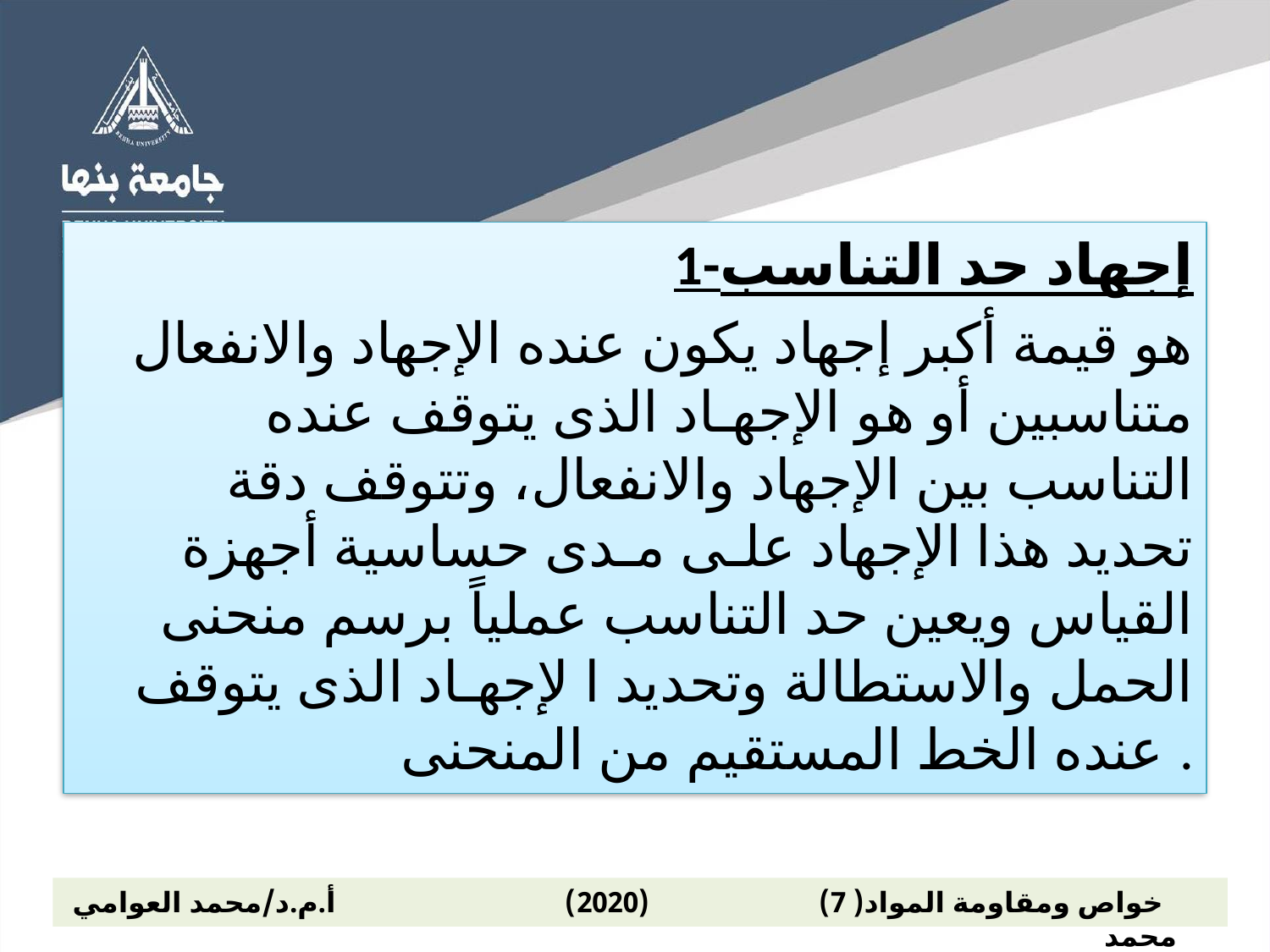

1-إجهاد حد التناسب
 هو قيمة أكبر إجهاد يكون عنده الإجهاد والانفعال متناسبين أو هو الإجهـاد الذى يتوقف عنده التناسب بين الإجهاد والانفعال، وتتوقف دقة تحديد هذا الإجهاد علـى مـدى حساسية أجهزة القياس ويعين حد التناسب عملياً برسم منحنى الحمل والاستطالة وتحديد ا لإجهـاد الذى يتوقف عنده الخط المستقيم من المنحنى .

       خواص ومقاومة المواد( 7)                       (2020)                               أ.م.د/محمد العوامي محمد